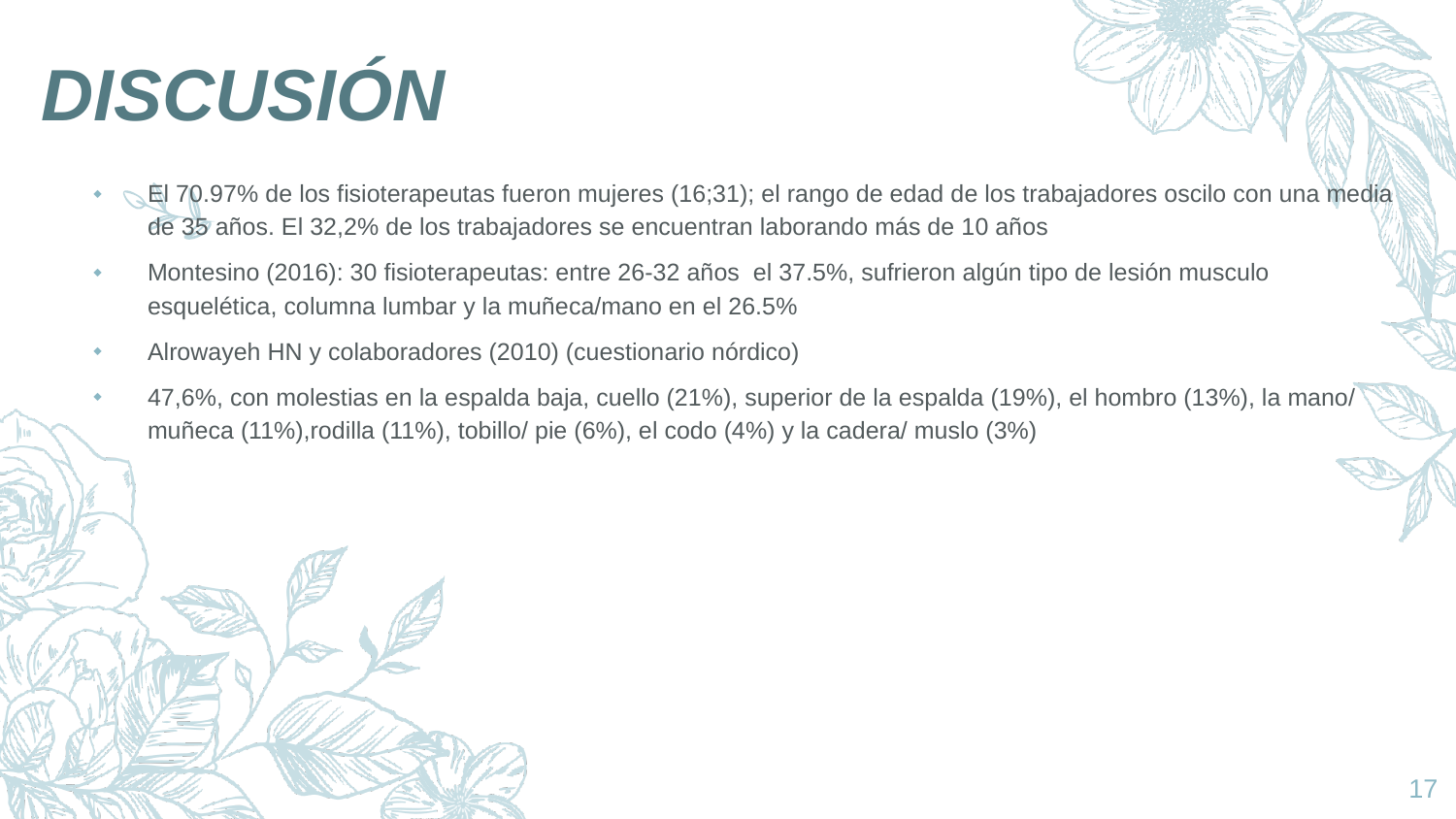

# DISCUSIÓN
El 70.97% de los fisioterapeutas fueron mujeres (16;31); el rango de edad de los trabajadores oscilo con una media de 35 años. El 32,2% de los trabajadores se encuentran laborando más de 10 años
Montesino (2016): 30 fisioterapeutas: entre 26-32 años  el 37.5%, sufrieron algún tipo de lesión musculo esquelética, columna lumbar y la muñeca/mano en el 26.5%
Alrowayeh HN y colaboradores (2010) (cuestionario nórdico)
47,6%, con molestias en la espalda baja, cuello (21%), superior de la espalda (19%), el hombro (13%), la mano/ muñeca (11%),rodilla (11%), tobillo/ pie (6%), el codo (4%) y la cadera/ muslo (3%)

17